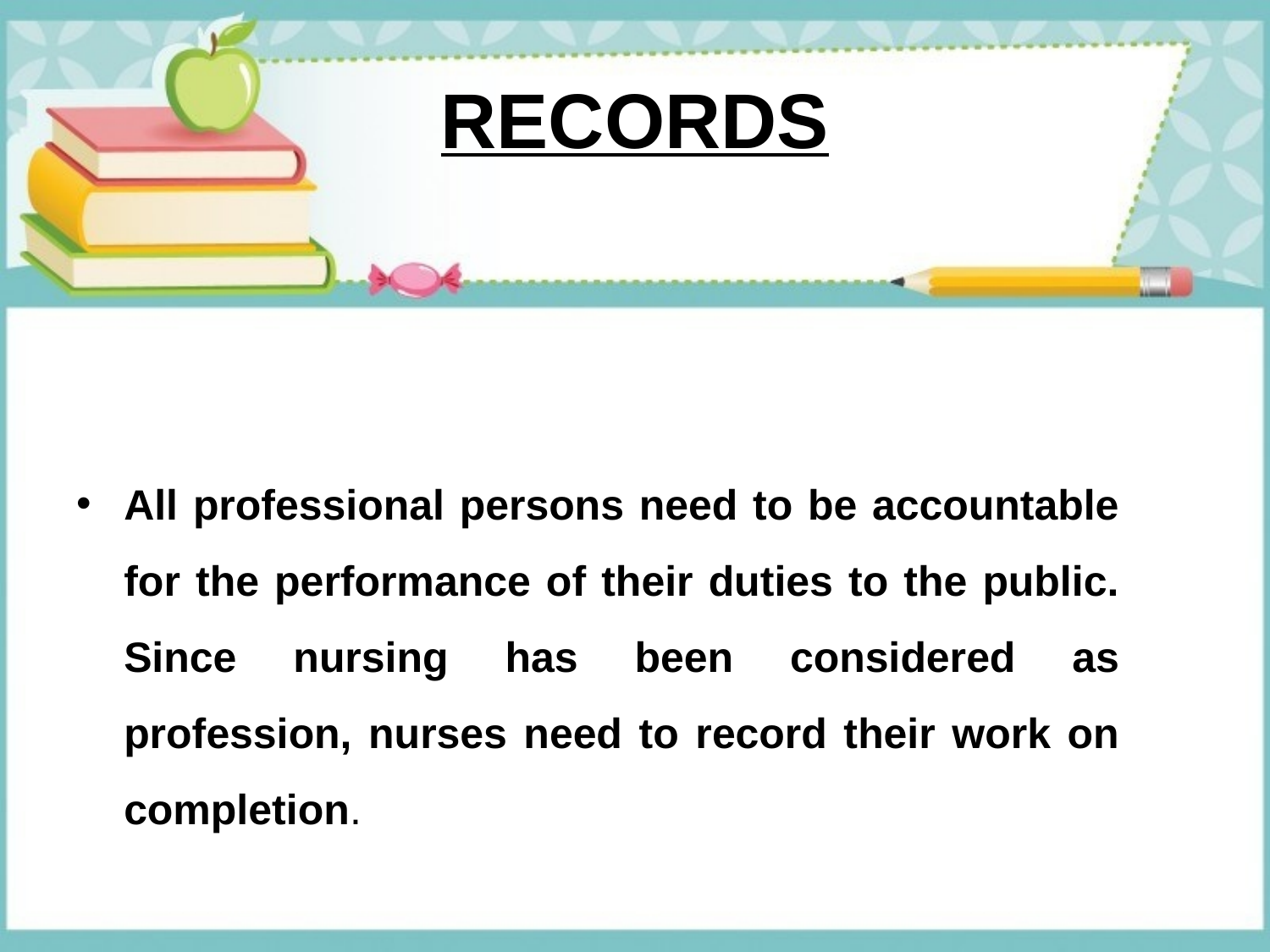

# RECORDS

All professional persons need to be accountable for the performance of their duties to the public. Since nursing has been considered as profession, nurses need to record their work on completion.